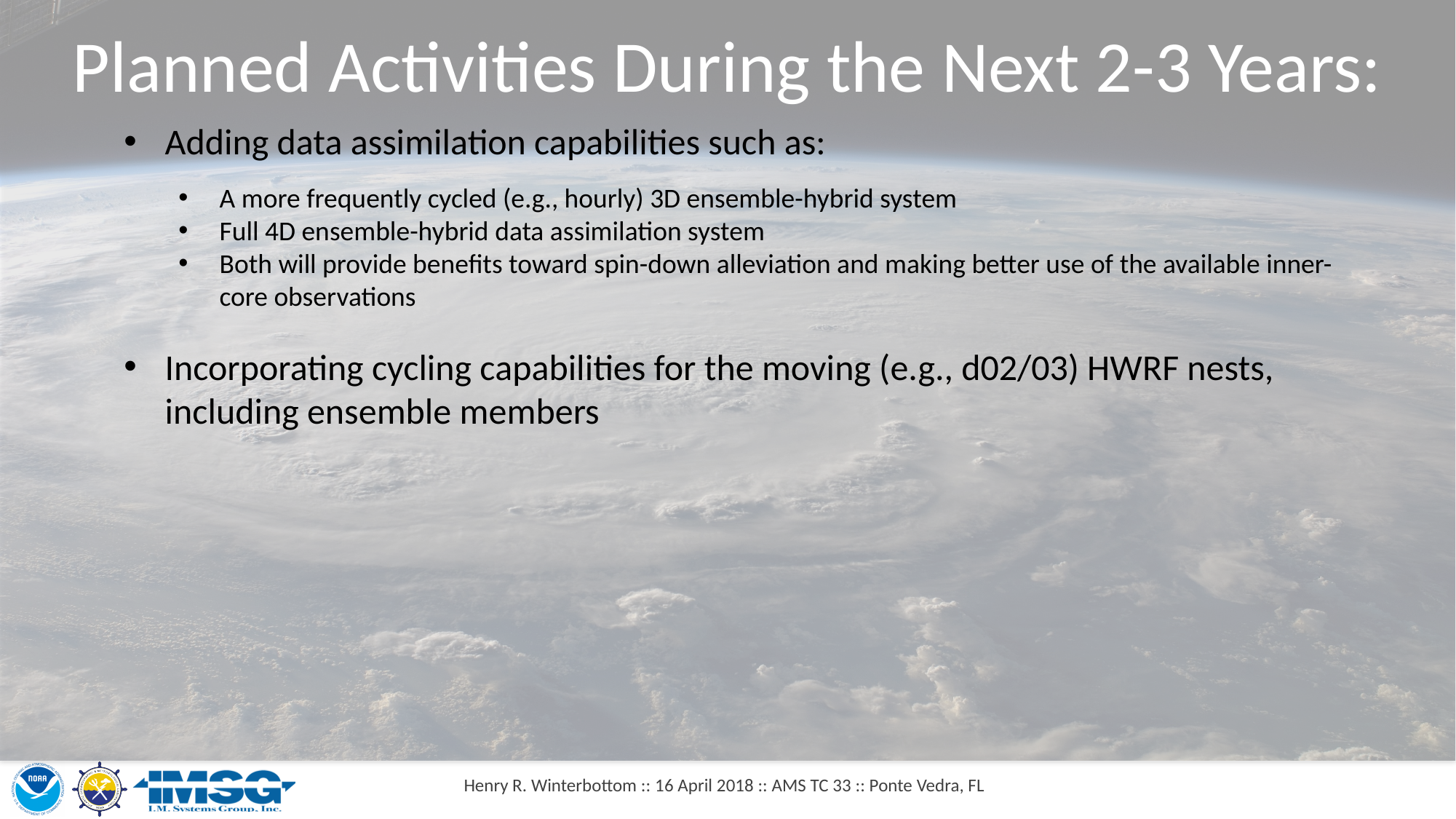

Planned Activities During the Next 2-3 Years:
Adding data assimilation capabilities such as:

A more frequently cycled (e.g., hourly) 3D ensemble-hybrid system
Full 4D ensemble-hybrid data assimilation system
Both will provide benefits toward spin-down alleviation and making better use of the available inner-core observations

Incorporating cycling capabilities for the moving (e.g., d02/03) HWRF nests, including ensemble members
Henry R. Winterbottom :: 16 April 2018 :: AMS TC 33 :: Ponte Vedra, FL